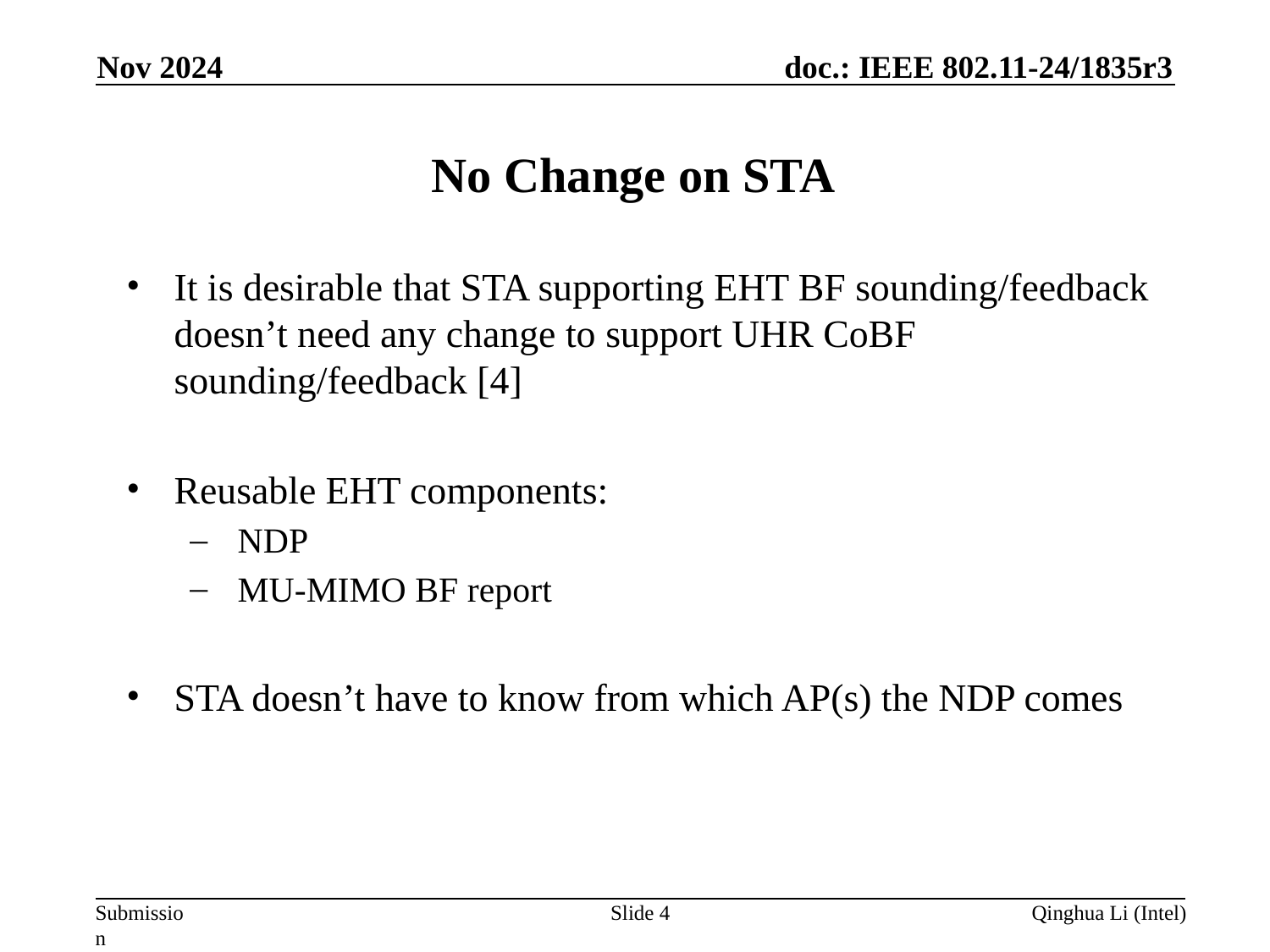

Nov 2024
# No Change on STA

It is desirable that STA supporting EHT BF sounding/feedback doesn’t need any change to support UHR CoBF sounding/feedback [4]

Reusable EHT components:
NDP
MU-MIMO BF report

STA doesn’t have to know from which AP(s) the NDP comes

Slide 4
Qinghua Li (Intel)